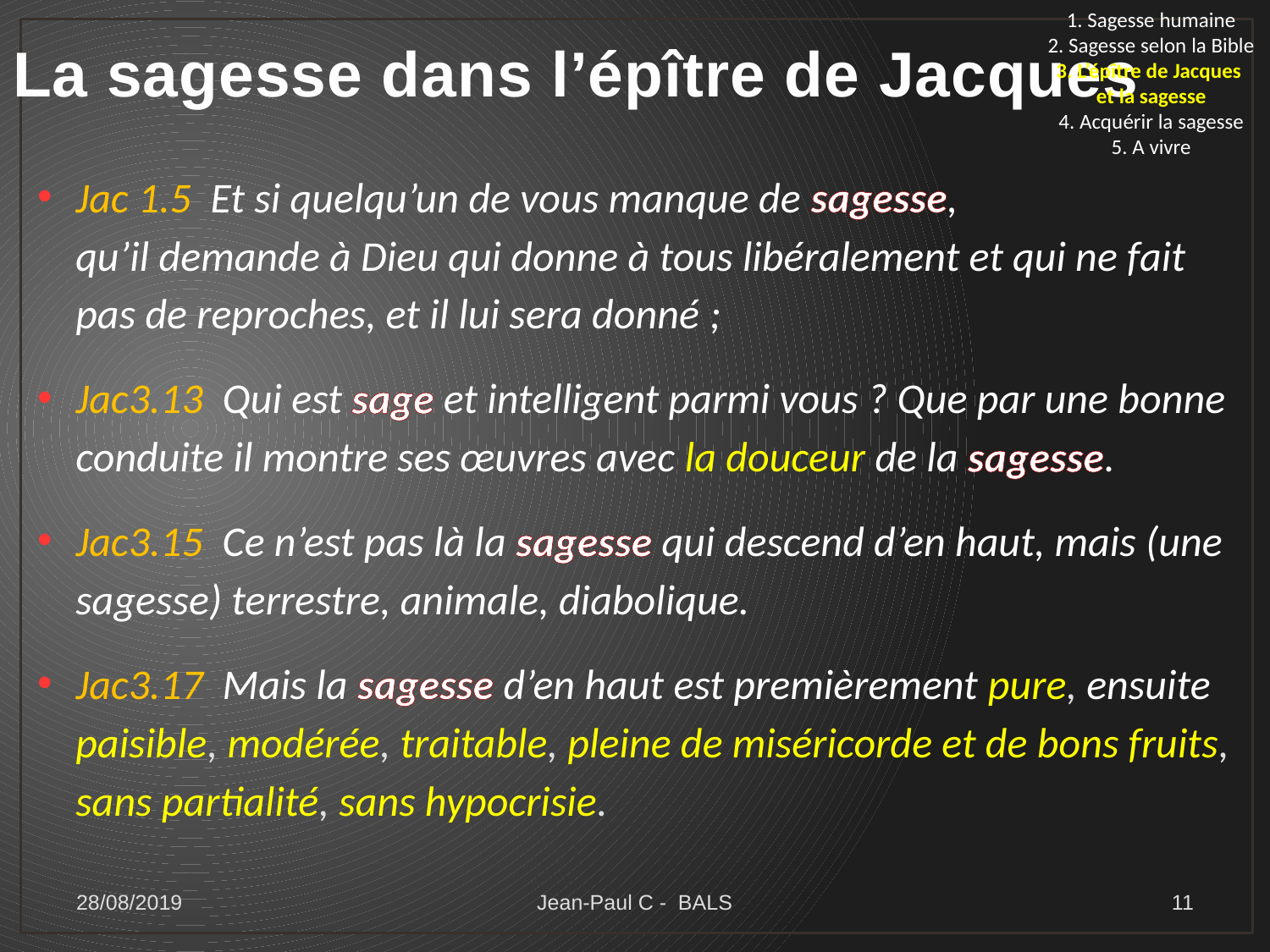

# La sagesse dans l’épître de Jacques
1. Sagesse humaine
2. Sagesse selon la Bible
3. L’épître de Jacques
et la sagesse
4. Acquérir la sagesse
5. A vivre
Jac 1.5  Et si quelqu’un de vous manque de sagesse,                           qu’il demande à Dieu qui donne à tous libéralement et qui ne fait pas de reproches, et il lui sera donné ;
Jac3.13  Qui est sage et intelligent parmi vous ? Que par une bonne conduite il montre ses œuvres avec la douceur de la sagesse.
Jac3.15  Ce n’est pas là la sagesse qui descend d’en haut, mais (une sagesse) terrestre, animale, diabolique.
Jac3.17  Mais la sagesse d’en haut est premièrement pure, ensuite paisible, modérée, traitable, pleine de miséricorde et de bons fruits, sans partialité, sans hypocrisie.

28/08/2019
Jean-Paul C -  BALS
11